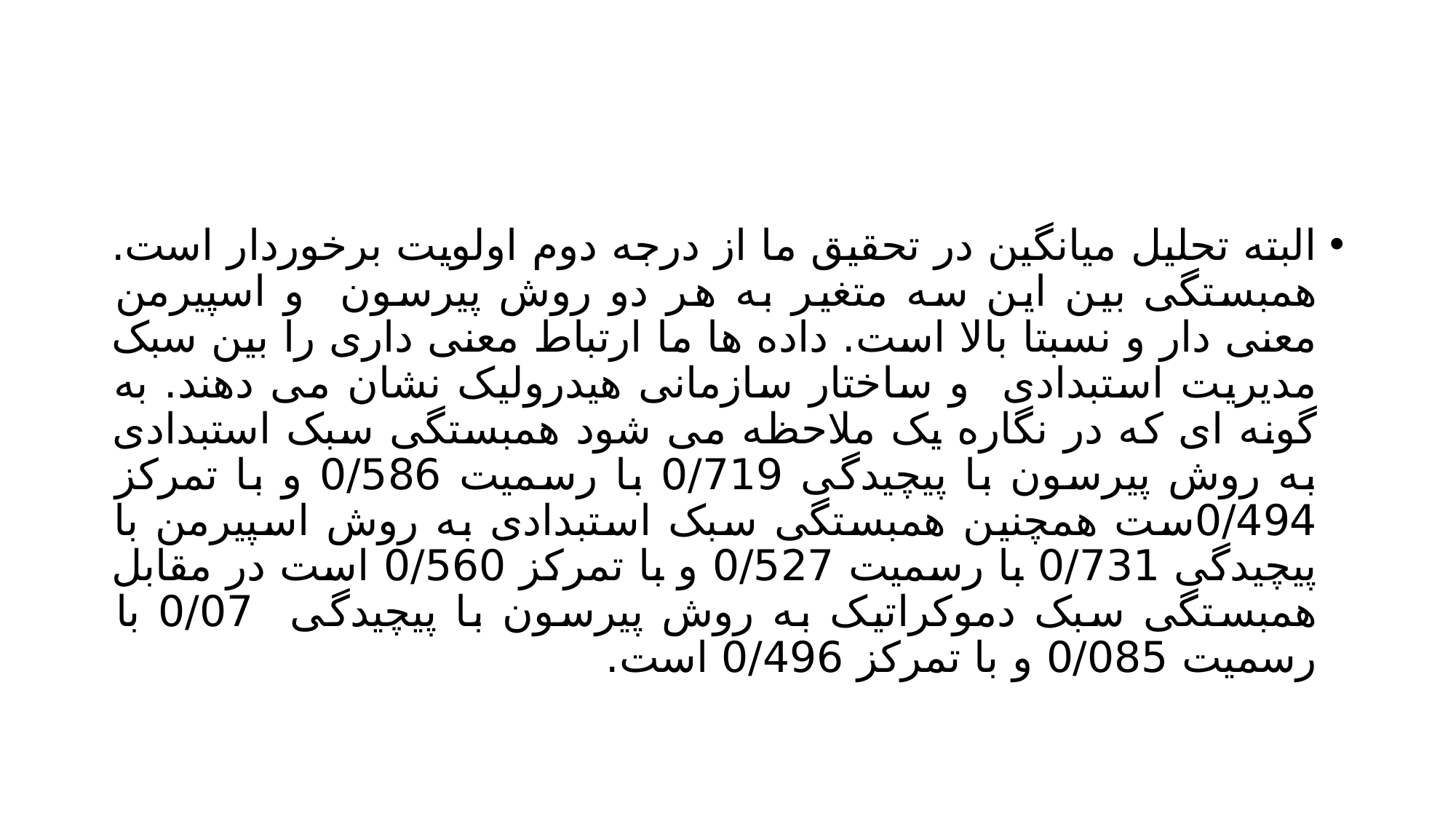

#
البته تحلیل میانگین در تحقیق ما از درجه دوم اولویت برخوردار است. همبستگی بین این سه متغیر به هر دو روش پیرسون  و اسپیرمن معنی دار و نسبتا بالا است. داده ها ما ارتباط معنی داری را بین سبک مدیریت استبدادی  و ساختار سازمانی هیدرولیک نشان می دهند. به گونه ای که در نگاره یک ملاحظه می شود همبستگی سبک استبدادی به روش پیرسون با پیچیدگی 0/719 با رسمیت 0/586 و با تمرکز 0/494ست همچنین همبستگی سبک استبدادی به روش اسپیرمن با پیچیدگی 0/731 با رسمیت 0/527 و با تمرکز 0/560 است در مقابل همبستگی سبک دموکراتیک به روش پیرسون با پیچیدگی  0/07 با رسمیت 0/085 و با تمرکز 0/496 است.